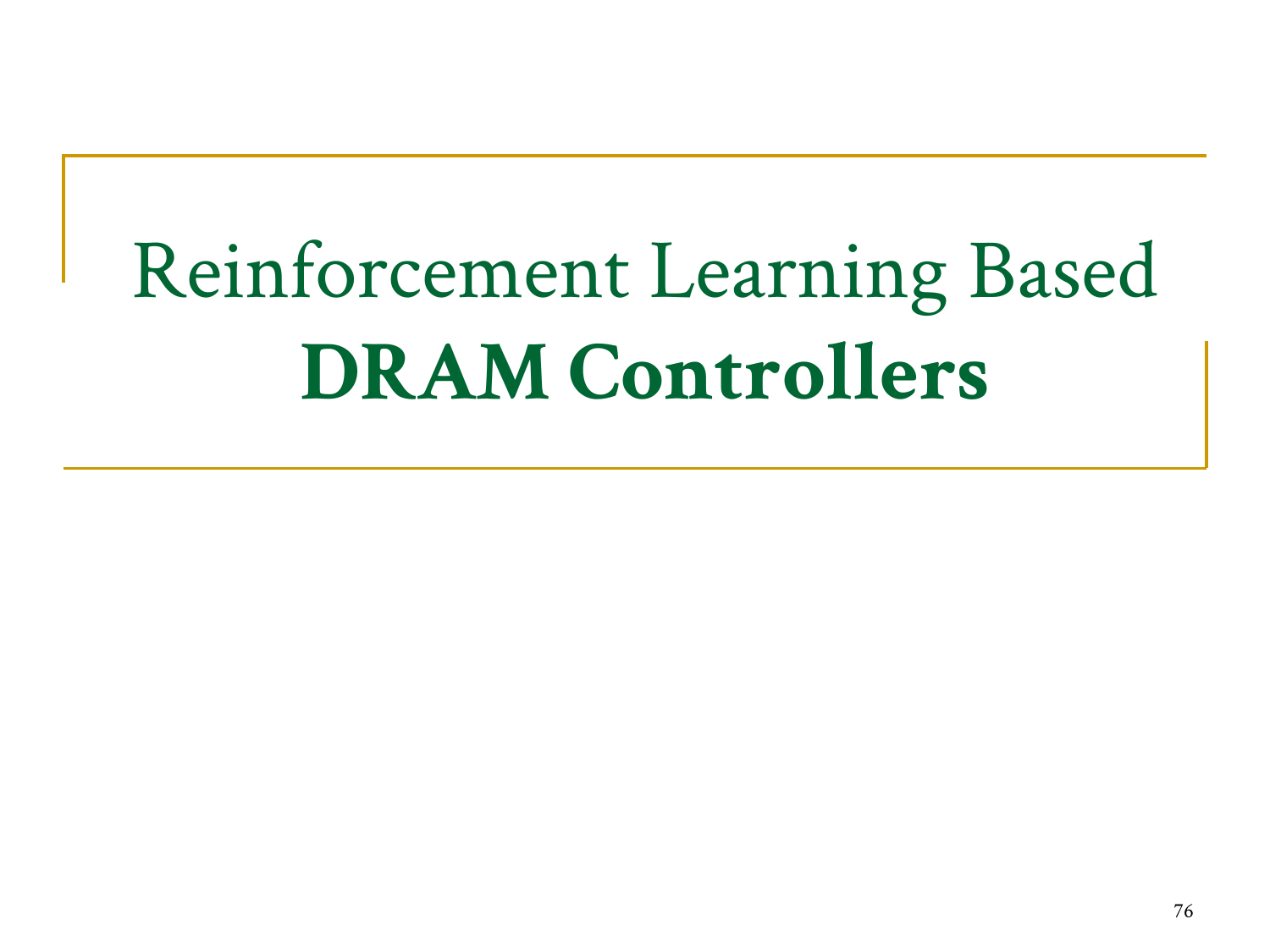

# Reinforcement Learning Based DRAM Controllers

76